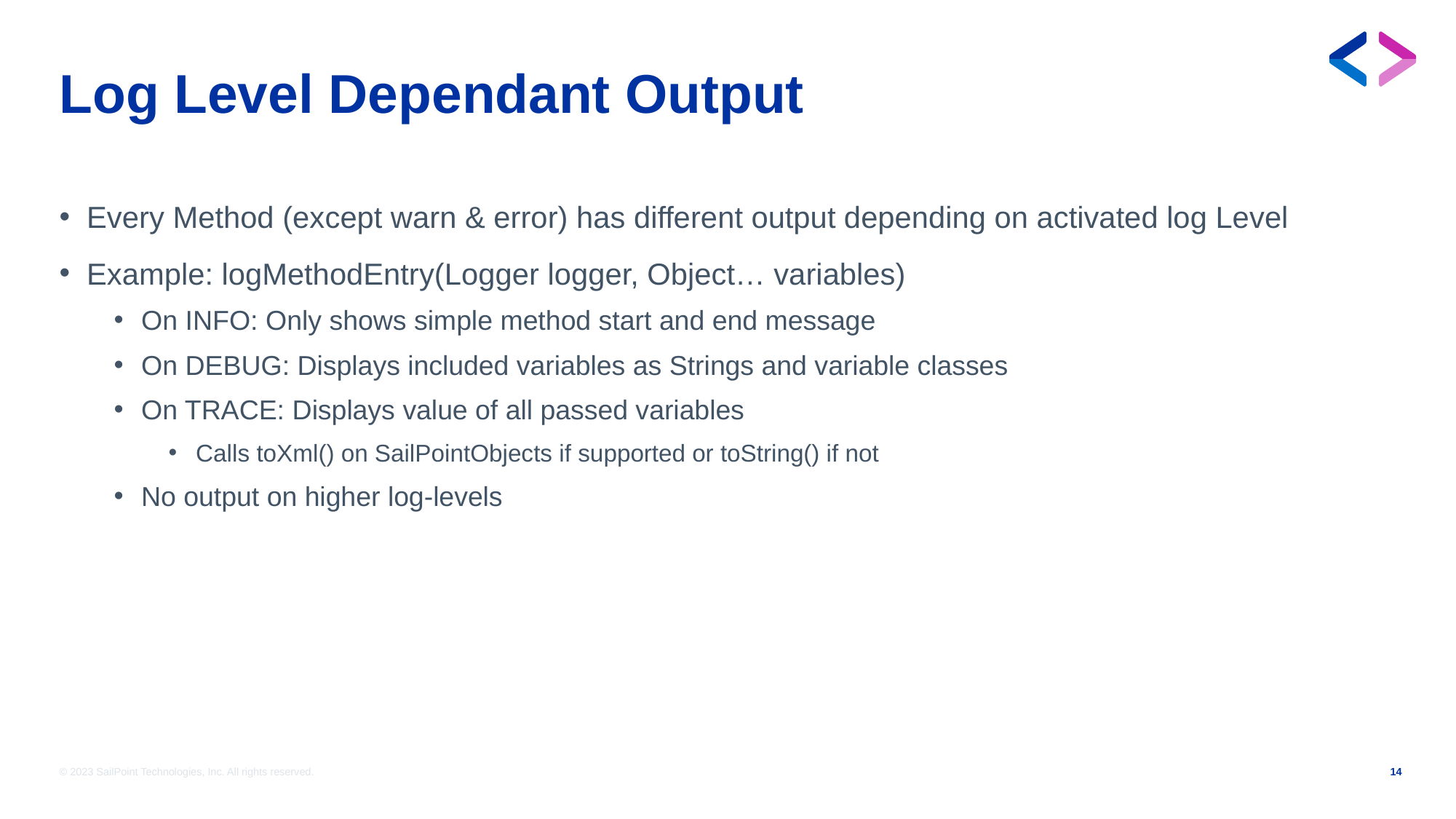

# Log Level Dependant Output
Every Method (except warn & error) has different output depending on activated log Level
Example: logMethodEntry(Logger logger, Object… variables)
On INFO: Only shows simple method start and end message
On DEBUG: Displays included variables as Strings and variable classes
On TRACE: Displays value of all passed variables
Calls toXml() on SailPointObjects if supported or toString() if not
No output on higher log-levels

© 2023 SailPoint Technologies, Inc. All rights reserved.
14